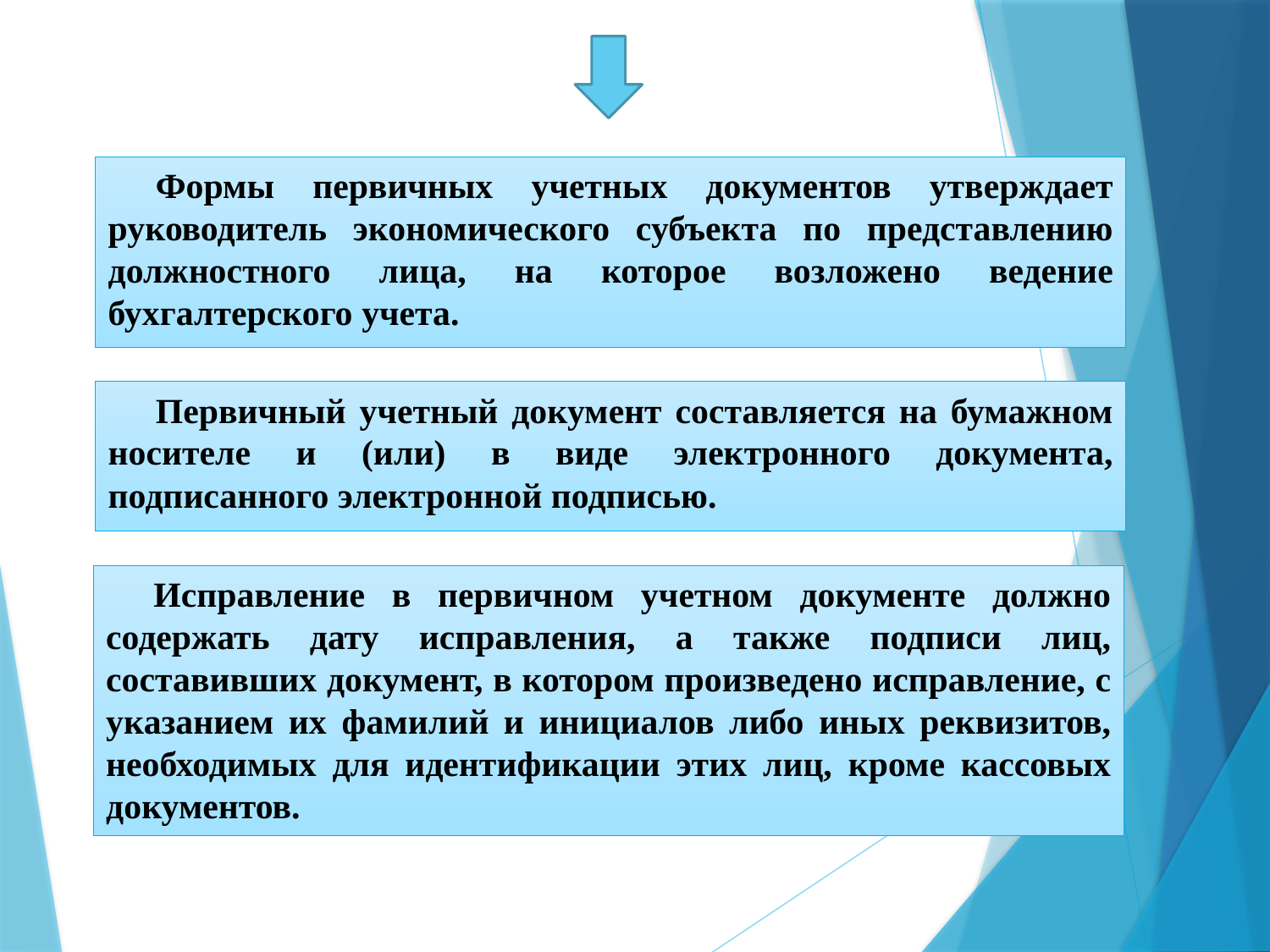

Формы первичных учетных документов утверждает руководитель экономического субъекта по представлению должностного лица, на которое возложено ведение бухгалтерского учета.
Первичный учетный документ составляется на бумажном носителе и (или) в виде электронного документа, подписанного электронной подписью.
Исправление в первичном учетном документе должно содержать дату исправления, а также подписи лиц, составивших документ, в котором произведено исправление, с указанием их фамилий и инициалов либо иных реквизитов, необходимых для идентификации этих лиц, кроме кассовых документов.